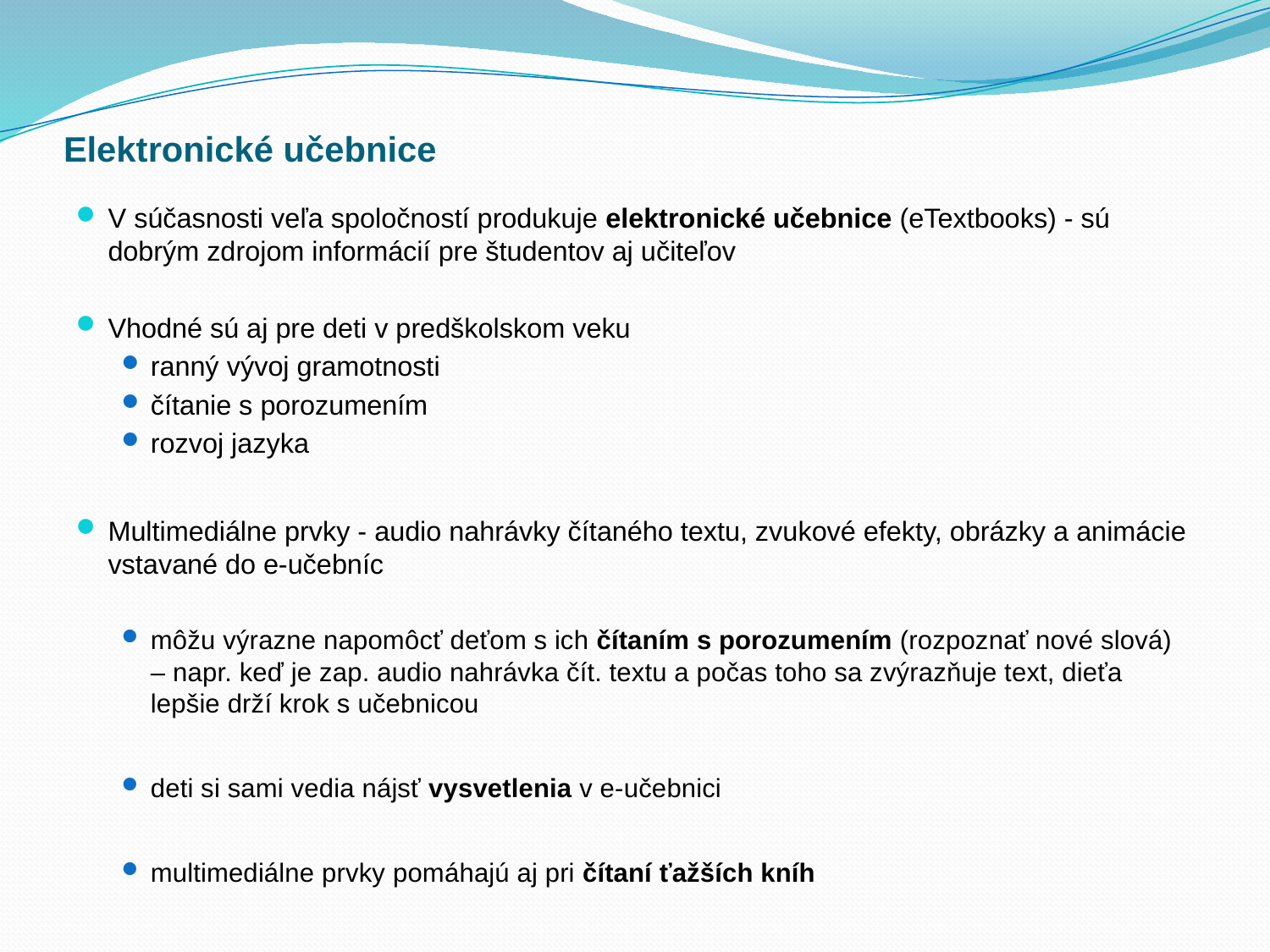

# Elektronické učebnice
V súčasnosti veľa spoločností produkuje elektronické učebnice (eTextbooks) - sú dobrým zdrojom informácií pre študentov aj učiteľov

Vhodné sú aj pre deti v predškolskom veku
ranný vývoj gramotnosti
čítanie s porozumením
rozvoj jazyka

Multimediálne prvky - audio nahrávky čítaného textu, zvukové efekty, obrázky a animácie vstavané do e-učebníc

môžu výrazne napomôcť deťom s ich čítaním s porozumením (rozpoznať nové slová) – napr. keď je zap. audio nahrávka čít. textu a počas toho sa zvýrazňuje text, dieťa lepšie drží krok s učebnicou

deti si sami vedia nájsť vysvetlenia v e-učebnici

multimediálne prvky pomáhajú aj pri čítaní ťažších kníh